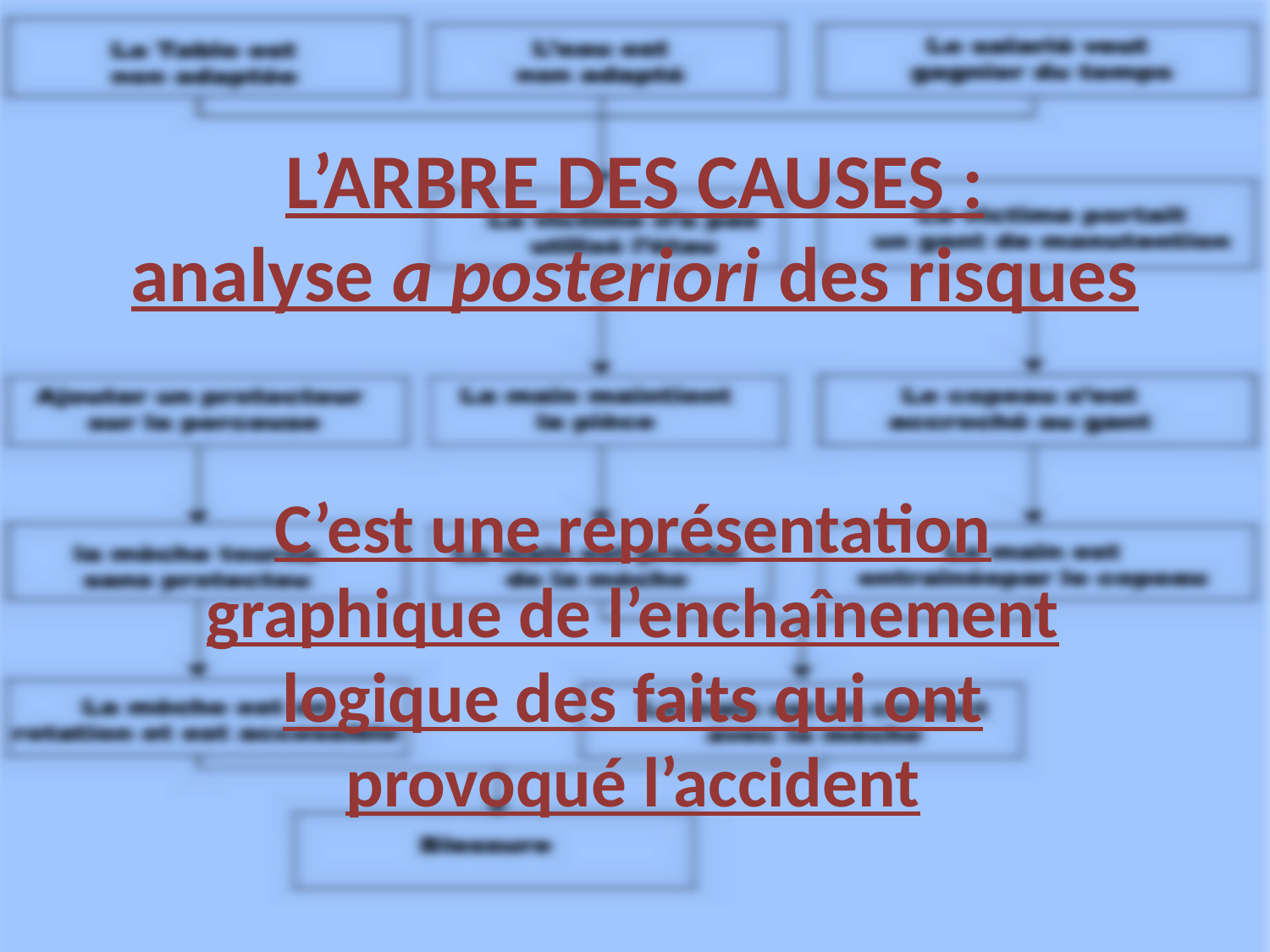

# L’ARBRE DES CAUSES : analyse a posteriori des risques
C’est une représentation graphique de l’enchaînement logique des faits qui ont provoqué l’accident
1